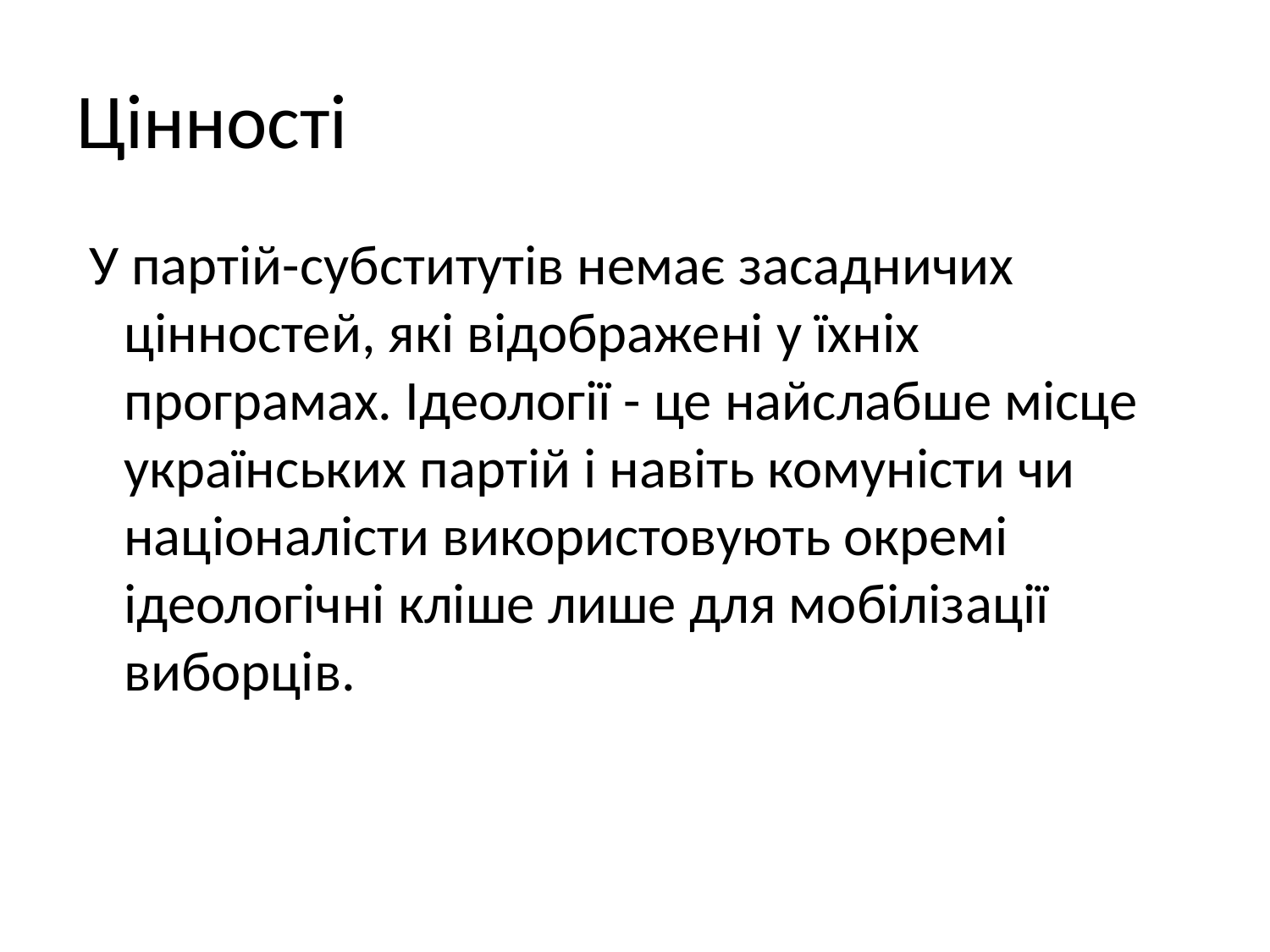

# Цінності
 У партій-субститутів немає засадничих цінностей, які відображені у їхніх програмах. Ідеології - це найслабше місце українських партій і навіть комуністи чи націоналісти використовують окремі ідеологічні кліше лише для мобілізації виборців.